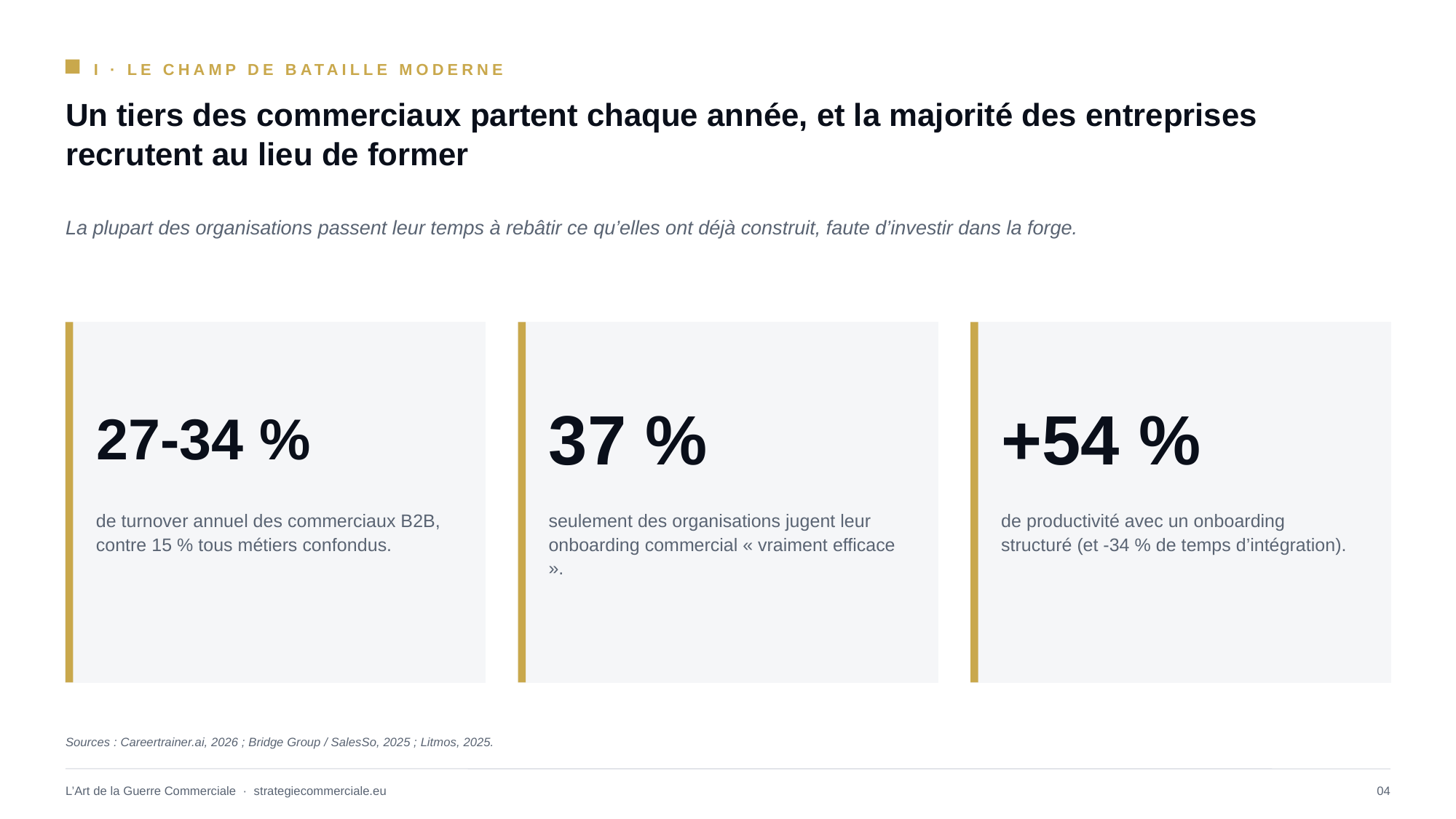

I · LE CHAMP DE BATAILLE MODERNE

Un tiers des commerciaux partent chaque année, et la majorité des entreprises recrutent au lieu de former
La plupart des organisations passent leur temps à rebâtir ce qu’elles ont déjà construit, faute d’investir dans la forge.

27-34 %
37 %
+54 %
de turnover annuel des commerciaux B2B, contre 15 % tous métiers confondus.
seulement des organisations jugent leur onboarding commercial « vraiment efficace ».
de productivité avec un onboarding structuré (et -34 % de temps d’intégration).
Sources : Careertrainer.ai, 2026 ; Bridge Group / SalesSo, 2025 ; Litmos, 2025.

L’Art de la Guerre Commerciale  ·  strategiecommerciale.eu
04